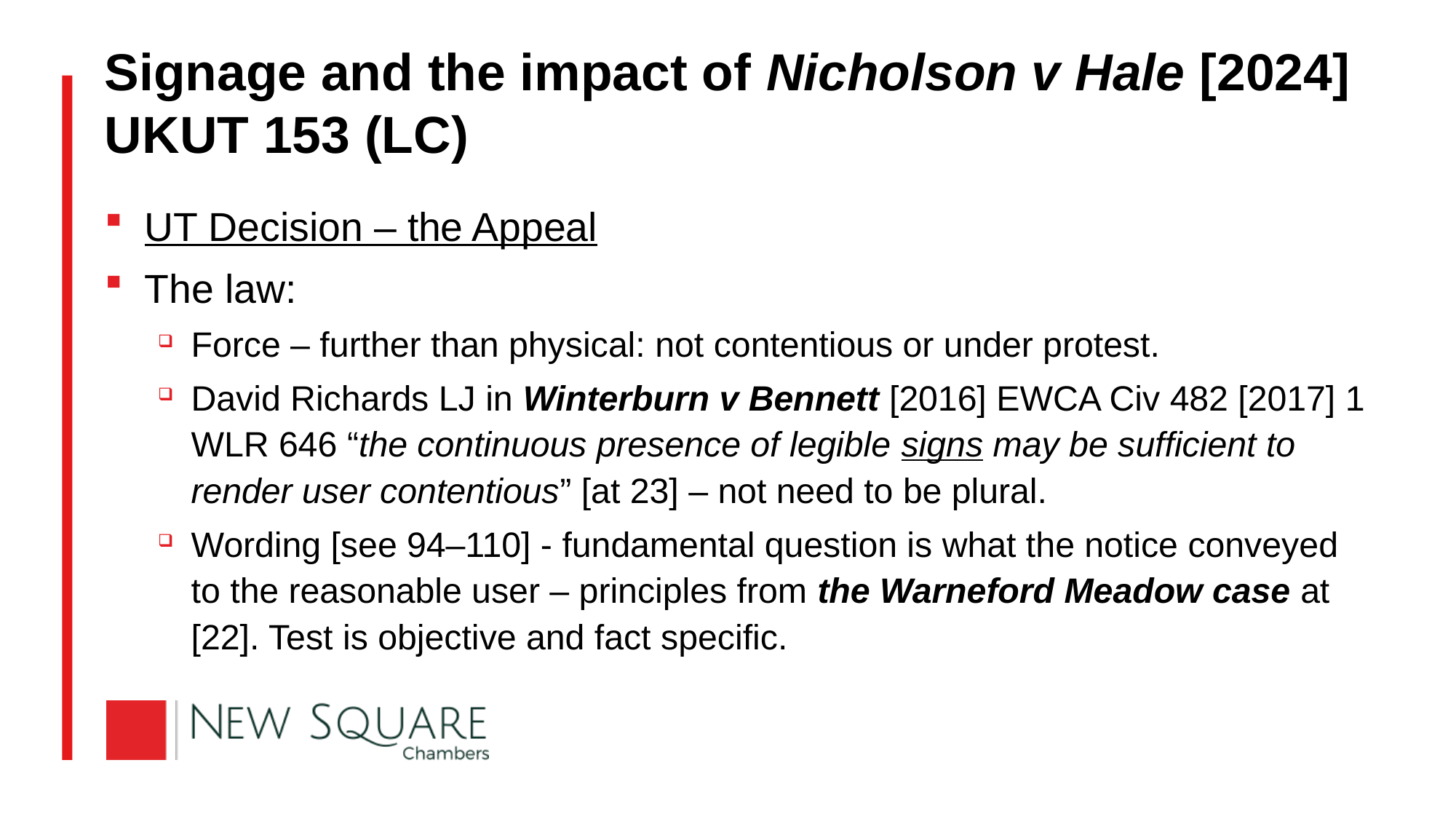

# Signage and the impact of Nicholson v Hale [2024] UKUT 153 (LC)
UT Decision – the Appeal
The law:
Force – further than physical: not contentious or under protest.
David Richards LJ in Winterburn v Bennett [2016] EWCA Civ 482 [2017] 1 WLR 646 “the continuous presence of legible signs may be sufficient to render user contentious” [at 23] – not need to be plural.
Wording [see 94–110] - fundamental question is what the notice conveyed to the reasonable user – principles from the Warneford Meadow case at [22]. Test is objective and fact specific.